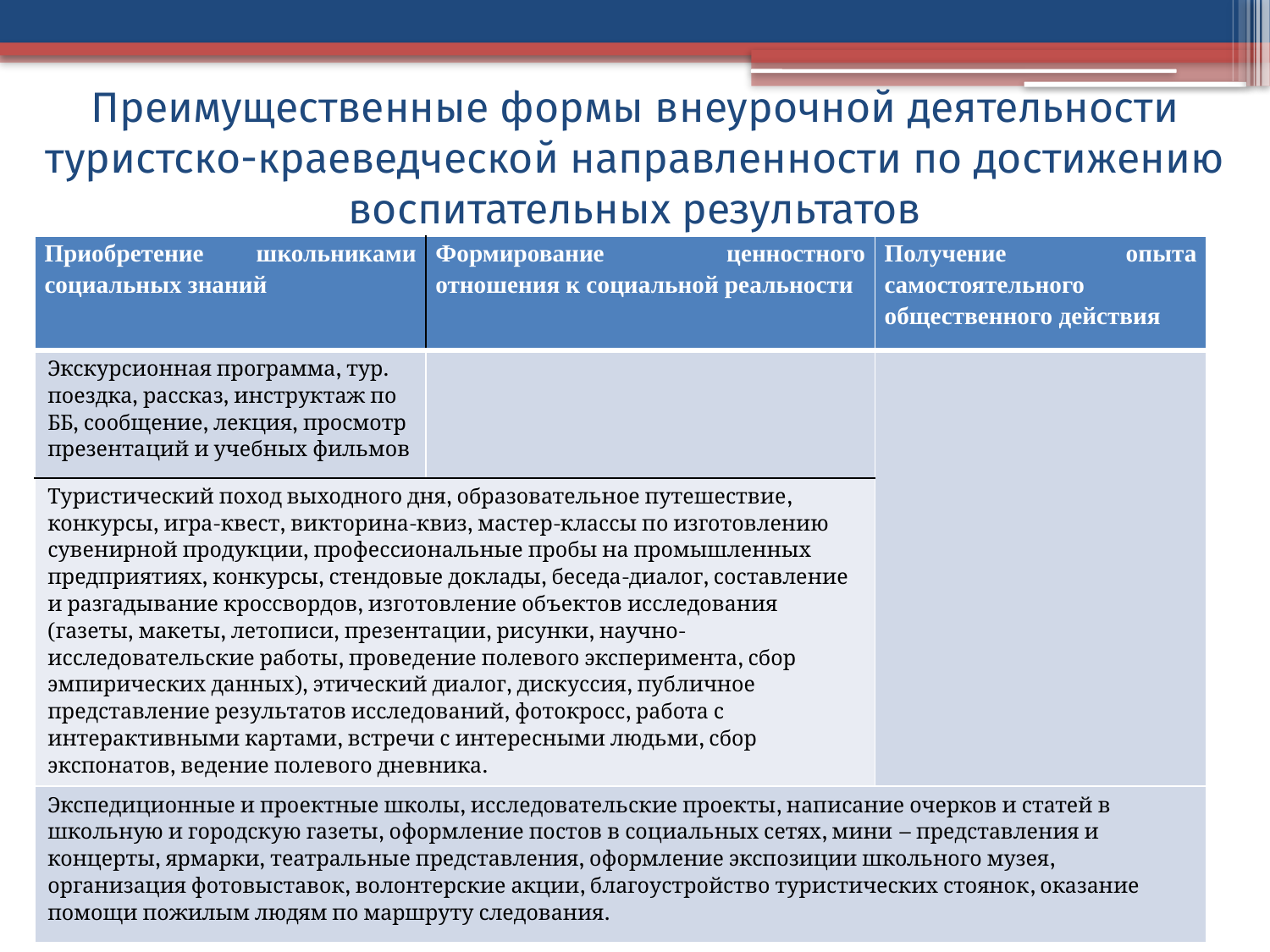

# Преимущественные формы внеурочной деятельности туристско-краеведческой направленности по достижению воспитательных результатов
| Приобретение школьниками социальных знаний | Формирование ценностного отношения к социальной реальности | Получение опыта самостоятельного общественного действия |
| --- | --- | --- |
| Экскурсионная программа, тур. поездка, рассказ, инструктаж по ББ, сообщение, лекция, просмотр презентаций и учебных фильмов |  |  |
| Туристический поход выходного дня, образовательное путешествие, конкурсы, игра-квест, викторина-квиз, мастер-классы по изготовлению сувенирной продукции, профессиональные пробы на промышленных предприятиях, конкурсы, стендовые доклады, беседа-диалог, составление и разгадывание кроссвордов, изготовление объектов исследования (газеты, макеты, летописи, презентации, рисунки, научно-исследовательские работы, проведение полевого эксперимента, сбор эмпирических данных), этический диалог, дискуссия, публичное представление результатов исследований, фотокросс, работа с интерактивными картами, встречи с интересными людьми, сбор экспонатов, ведение полевого дневника. |  |  |
| Экспедиционные и проектные школы, исследовательские проекты, написание очерков и статей в школьную и городскую газеты, оформление постов в социальных сетях, мини – представления и концерты, ярмарки, театральные представления, оформление экспозиции школьного музея, организация фотовыставок, волонтерские акции, благоустройство туристических стоянок, оказание помощи пожилым людям по маршруту следования. |  |  |